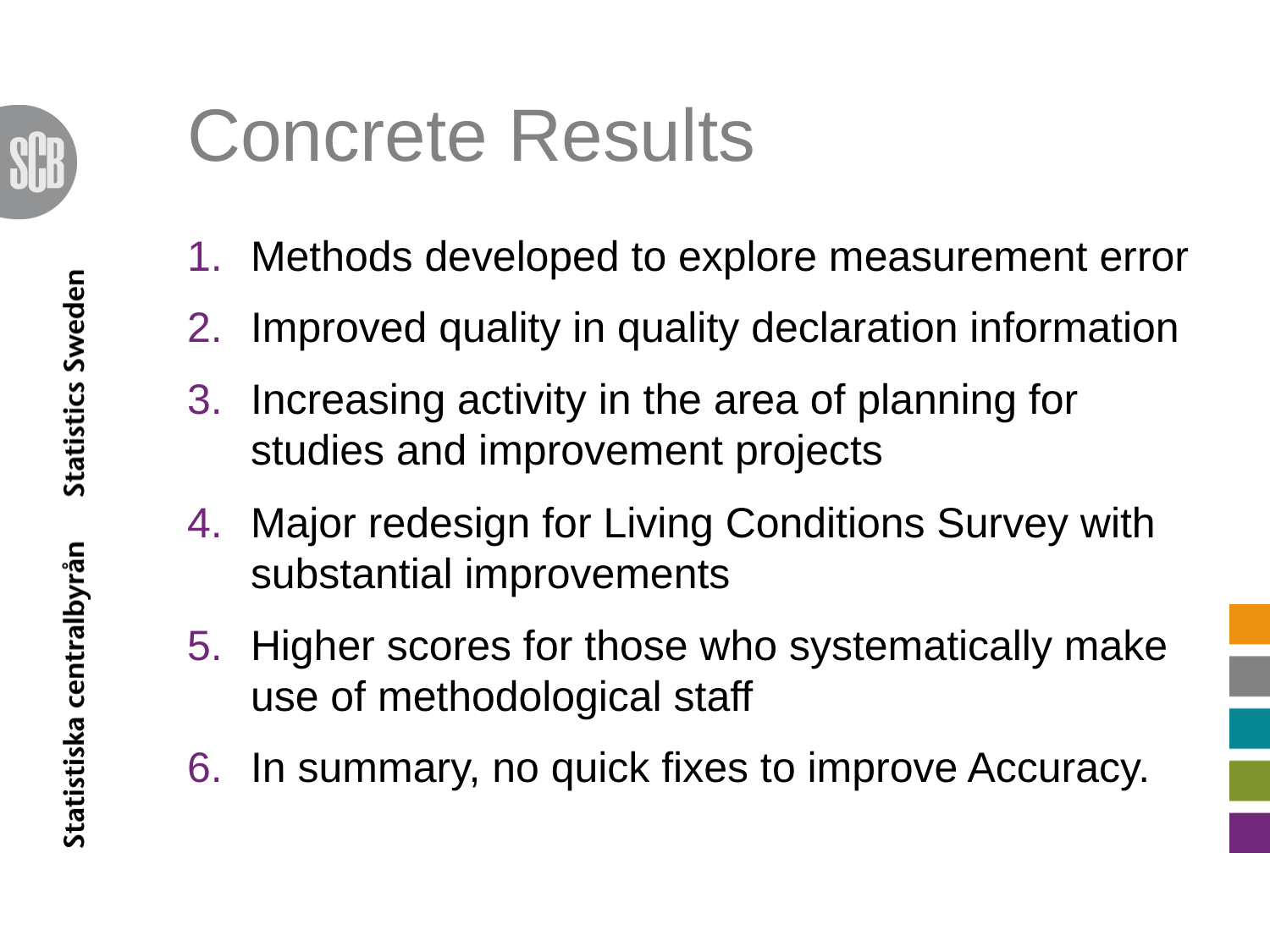

# Concrete Results
Methods developed to explore measurement error
Improved quality in quality declaration information
Increasing activity in the area of planning for studies and improvement projects
Major redesign for Living Conditions Survey with substantial improvements
Higher scores for those who systematically make use of methodological staff
In summary, no quick fixes to improve Accuracy.